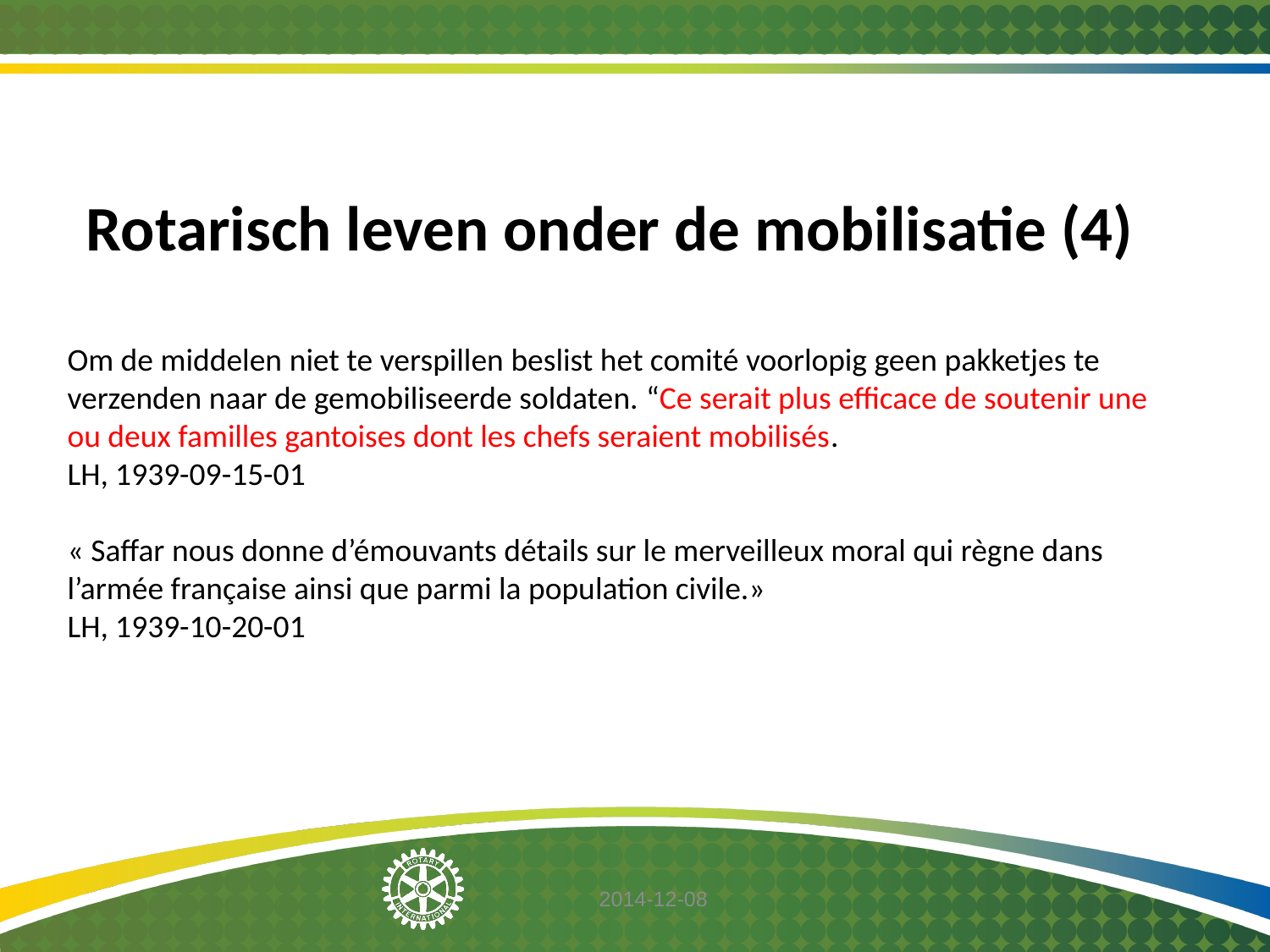

Rotarisch leven onder de mobilisatie (4)

Om de middelen niet te verspillen beslist het comité voorlopig geen pakketjes te verzenden naar de gemobiliseerde soldaten. “Ce serait plus efficace de soutenir une ou deux familles gantoises dont les chefs seraient mobilisés.
LH, 1939-09-15-01

« Saffar nous donne d’émouvants détails sur le merveilleux moral qui règne dans l’armée française ainsi que parmi la population civile.»
LH, 1939-10-20-01

2014-12-08